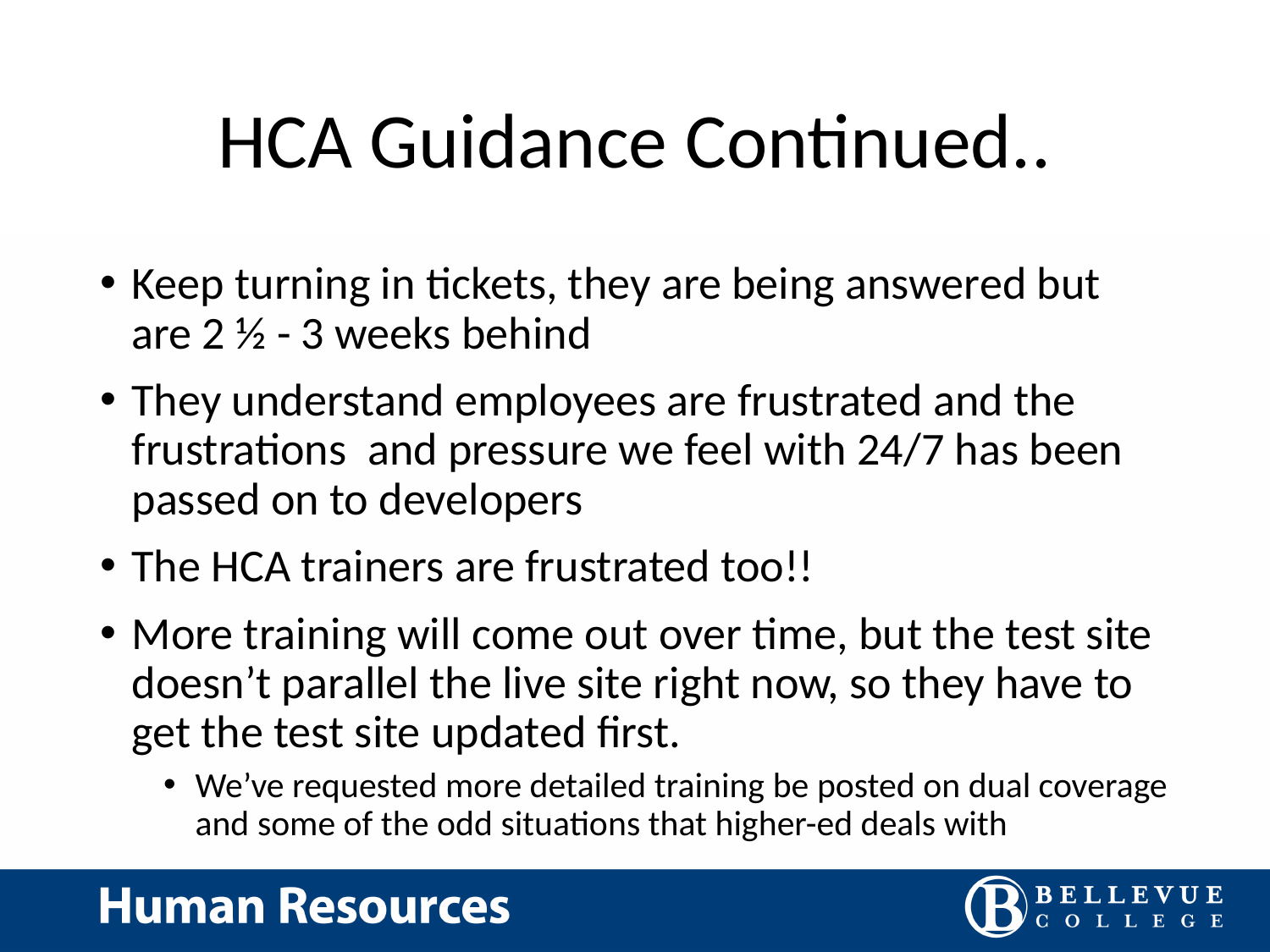

# HCA Guidance Continued..
Keep turning in tickets, they are being answered but are 2 ½ - 3 weeks behind
They understand employees are frustrated and the frustrations  and pressure we feel with 24/7 has been passed on to developers
The HCA trainers are frustrated too!!
More training will come out over time, but the test site doesn’t parallel the live site right now, so they have to get the test site updated first.
We’ve requested more detailed training be posted on dual coverage and some of the odd situations that higher-ed deals with